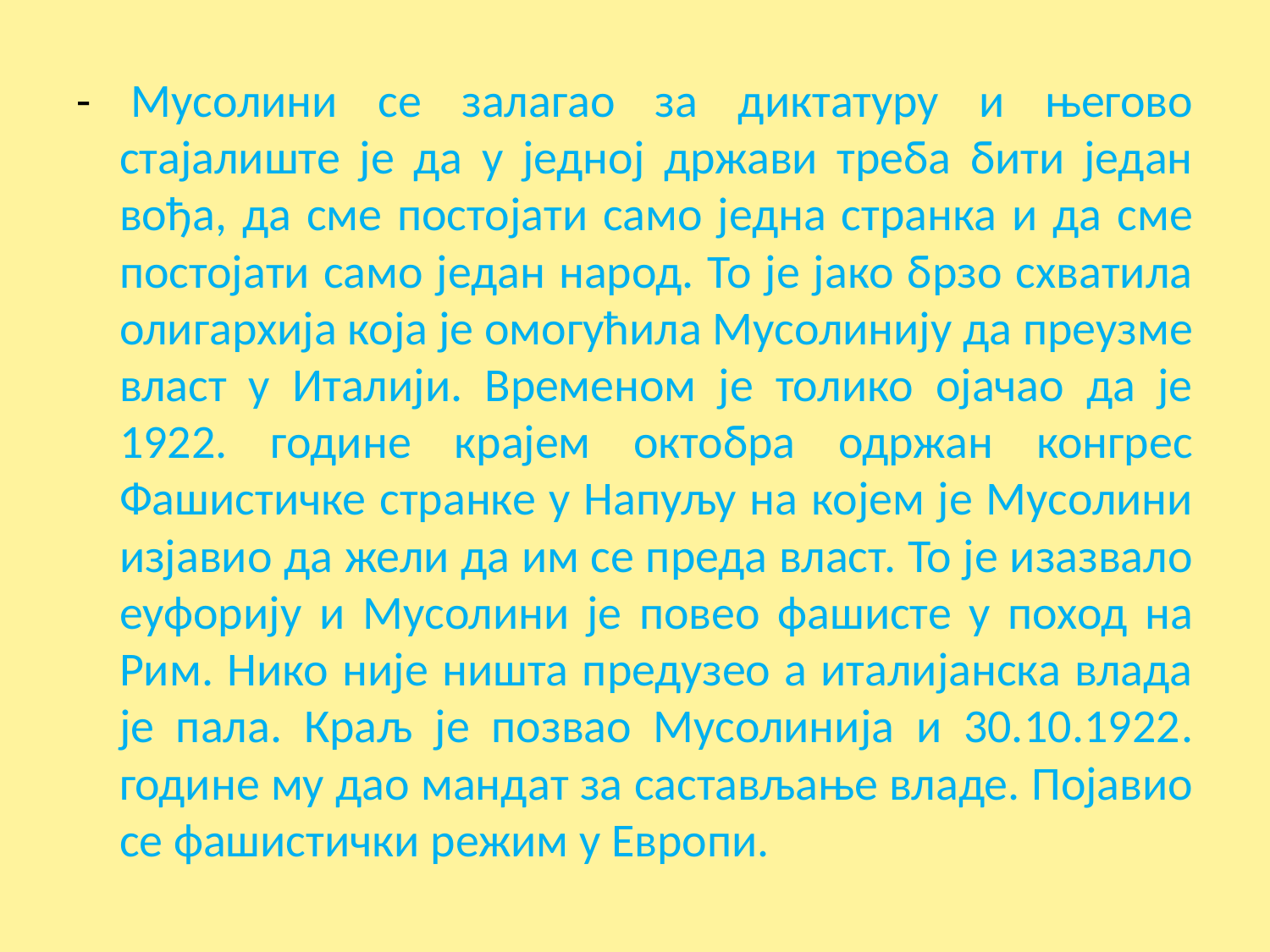

- Мусолини се залагао за диктатуру и његово стајалиште је да у једној држави треба бити један вођа, да сме постојати само једна странка и да сме постојати само један народ. То је јако брзо схватила олигархија која је омогућила Мусолинију да преузме власт у Италији. Временом је толико ојачао да је 1922. године крајем октобра одржан конгрес Фашистичке странке у Напуљу на којем је Мусолини изјавио да жели да им се преда власт. То је изазвало еуфорију и Мусолини је повео фашисте у поход на Рим. Нико није ништа предузео а италијанска влада је пала. Краљ је позвао Мусолинија и 30.10.1922. године му дао мандат за састављање владе. Појавио се фашистички режим у Европи.